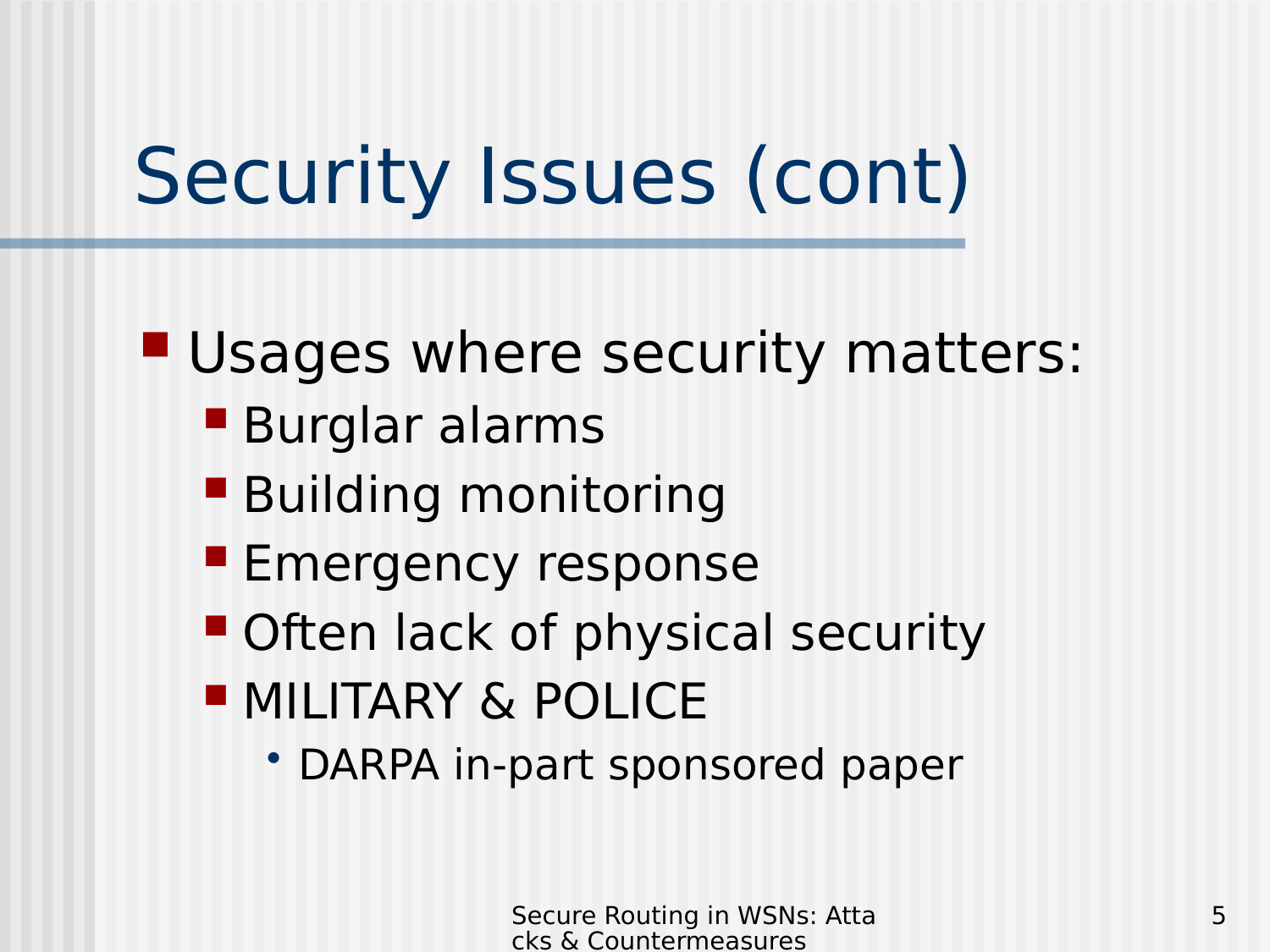

# Security Issues (cont)

Usages where security matters:
Burglar alarms
Building monitoring
Emergency response
Often lack of physical security
MILITARY & POLICE
DARPA in-part sponsored paper
Secure Routing in WSNs: Attacks & Countermeasures
5